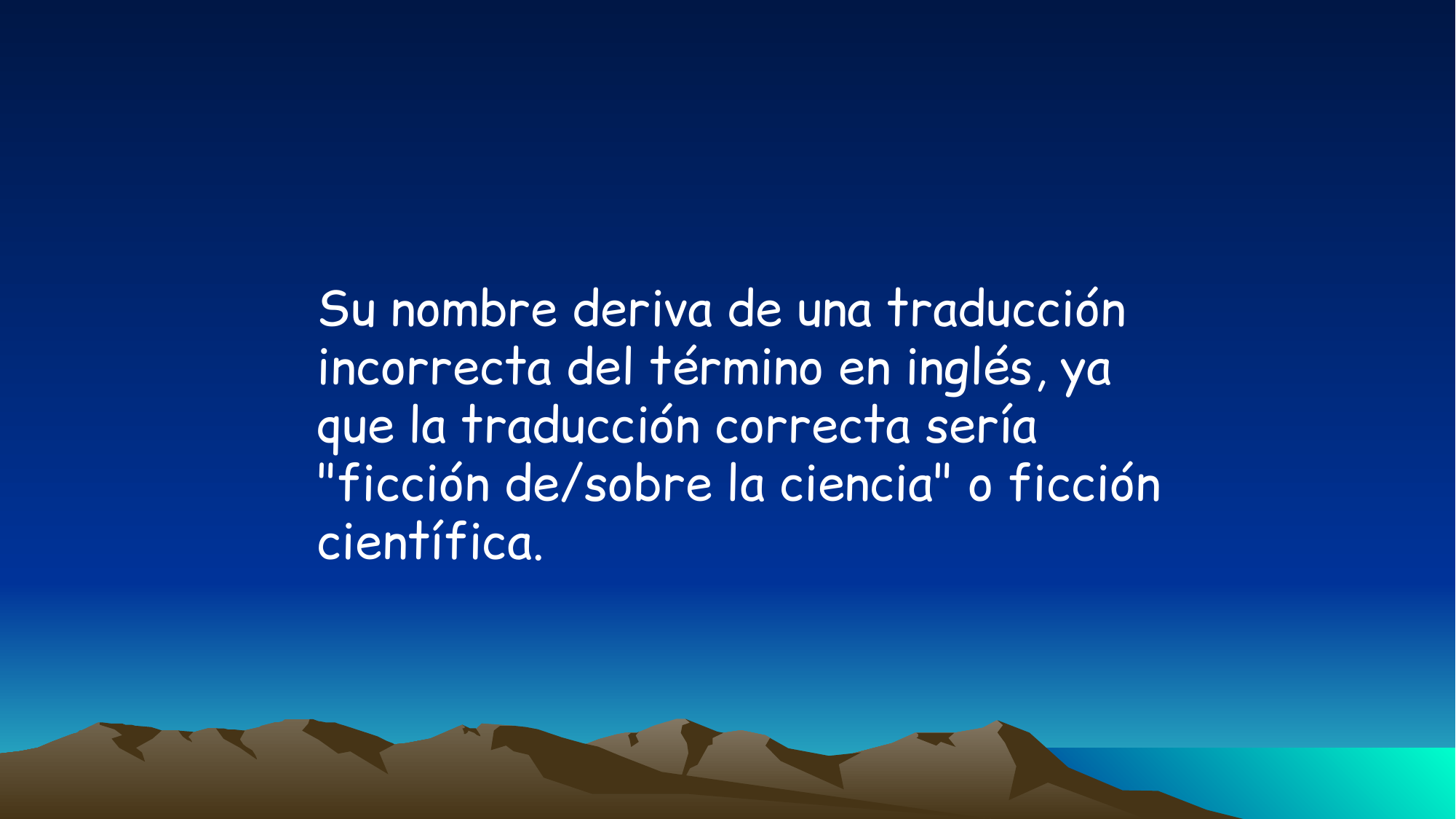

Su nombre deriva de una traducción incorrecta del término en inglés, ya que la traducción correcta sería "ficción de/sobre la ciencia" o ficción científica.